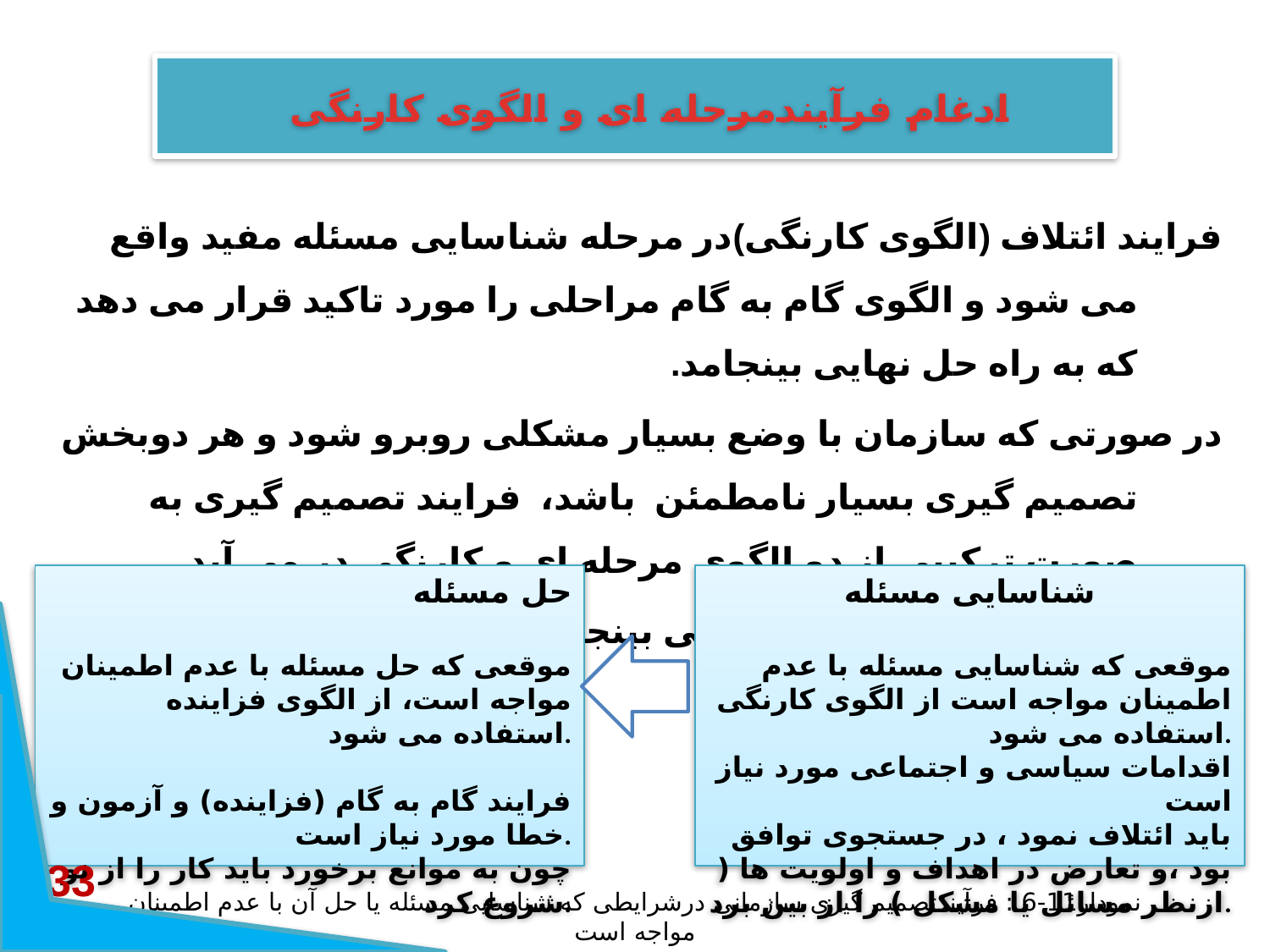

# ادغام فرآیندمرحله ای و الگوی کارنگی

فرایند ائتلاف (الگوی کارنگی)در مرحله شناسایی مسئله مفید واقع می شود و الگوی گام به گام مراحلی را مورد تاکید قرار می دهد که به راه حل نهایی بینجامد.
در صورتی که سازمان با وضع بسیار مشکلی روبرو شود و هر دوبخش تصمیم گیری بسیار نامطمئن  باشد،  فرایند تصمیم گیری به صورت ترکیبی از دو الگوی مرحله ای و کارنگی در می آید.
وچنین الگویی می تواند به وضعی بینجامد که آن را الگوی سطل آشغال می نامند .

حل مسئله

موقعی که حل مسئله با عدم اطمینان مواجه است، از الگوی فزاینده استفاده می شود.

فرایند گام به گام (فزاینده) و آزمون و خطا مورد نیاز است.
چون به موانع برخورد باید کار را از نو شروع کرد.
شناسایی مسئله

موقعی که شناسایی مسئله با عدم اطمینان مواجه است از الگوی کارنگی استفاده می شود.
اقدامات سیاسی و اجتماعی مورد نیاز است
باید ائتلاف نمود ، در جستجوی توافق بود ،و تعارض در اهداف و اولویت ها ( ازنظر مسائل یا مشکل ) را از بین برد.

33
نمودار11-6 : فرآیندتصمیم گیری سازمانی درشرایطی که شناسایی مسئله یا حل آن با عدم اطمینان مواجه است